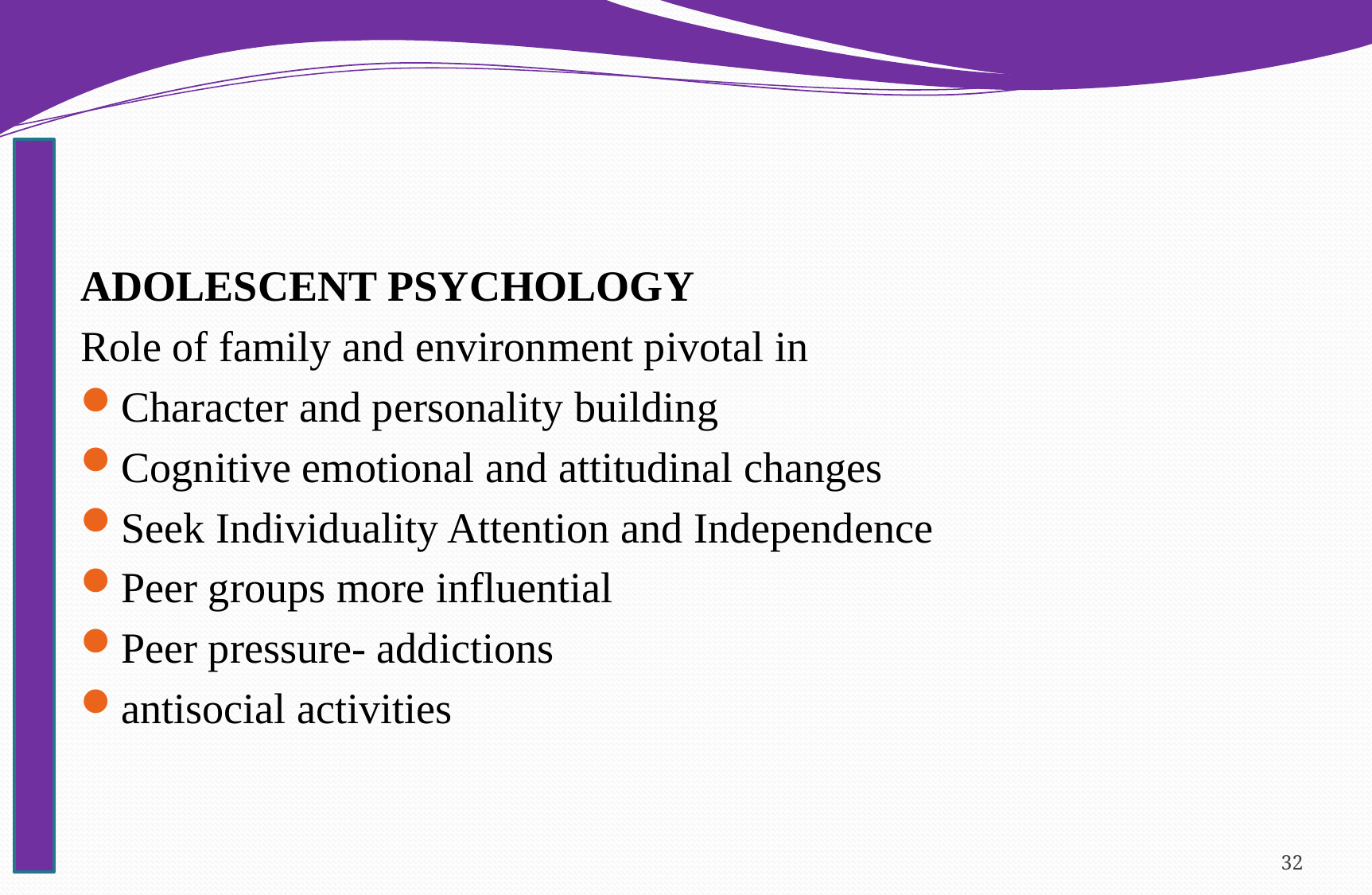

#
ADOLESCENT PSYCHOLOGY
Role of family and environment pivotal in
Character and personality building
Cognitive emotional and attitudinal changes
Seek Individuality Attention and Independence
Peer groups more influential
Peer pressure- addictions
antisocial activities

32